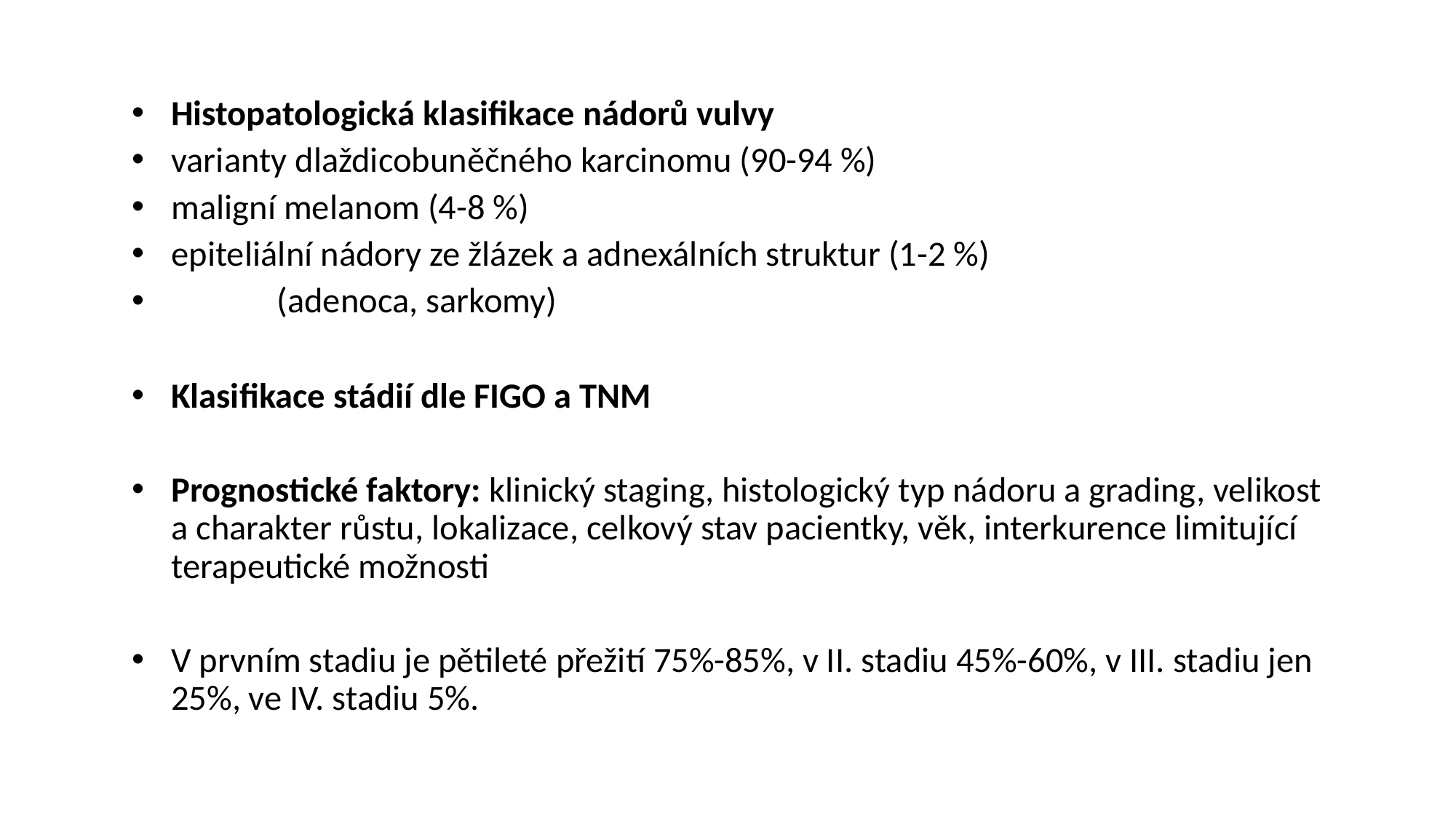

# Histopatologická klasifikace nádorů vulvy
varianty dlaždicobuněčného karcinomu (90-94 %)
maligní melanom (4-8 %)
epiteliální nádory ze žlázek a adnexálních struktur (1-2 %)
	(adenoca, sarkomy)

Klasifikace stádií dle FIGO a TNM

Prognostické faktory: klinický staging, histologický typ nádoru a grading, velikost a charakter růstu, lokalizace, celkový stav pacientky, věk, interkurence limitující terapeutické možnosti

V prvním stadiu je pětileté přežití 75%-85%, v II. stadiu 45%-60%, v III. stadiu jen 25%, ve IV. stadiu 5%.